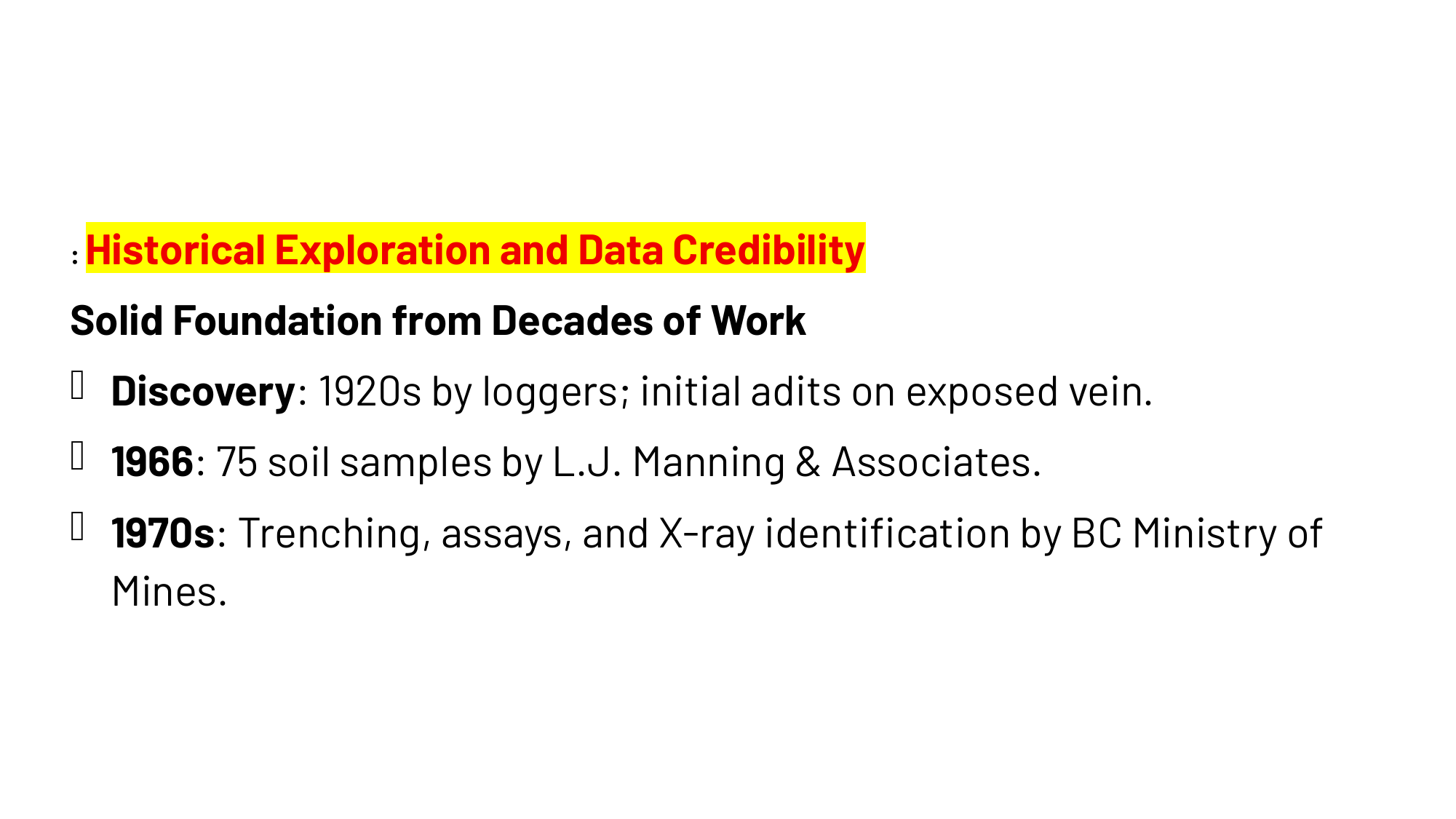

: Historical Exploration and Data Credibility
Solid Foundation from Decades of Work
Discovery: 1920s by loggers; initial adits on exposed vein.
1966: 75 soil samples by L.J. Manning & Associates.
1970s: Trenching, assays, and X-ray identification by BC Ministry of Mines.